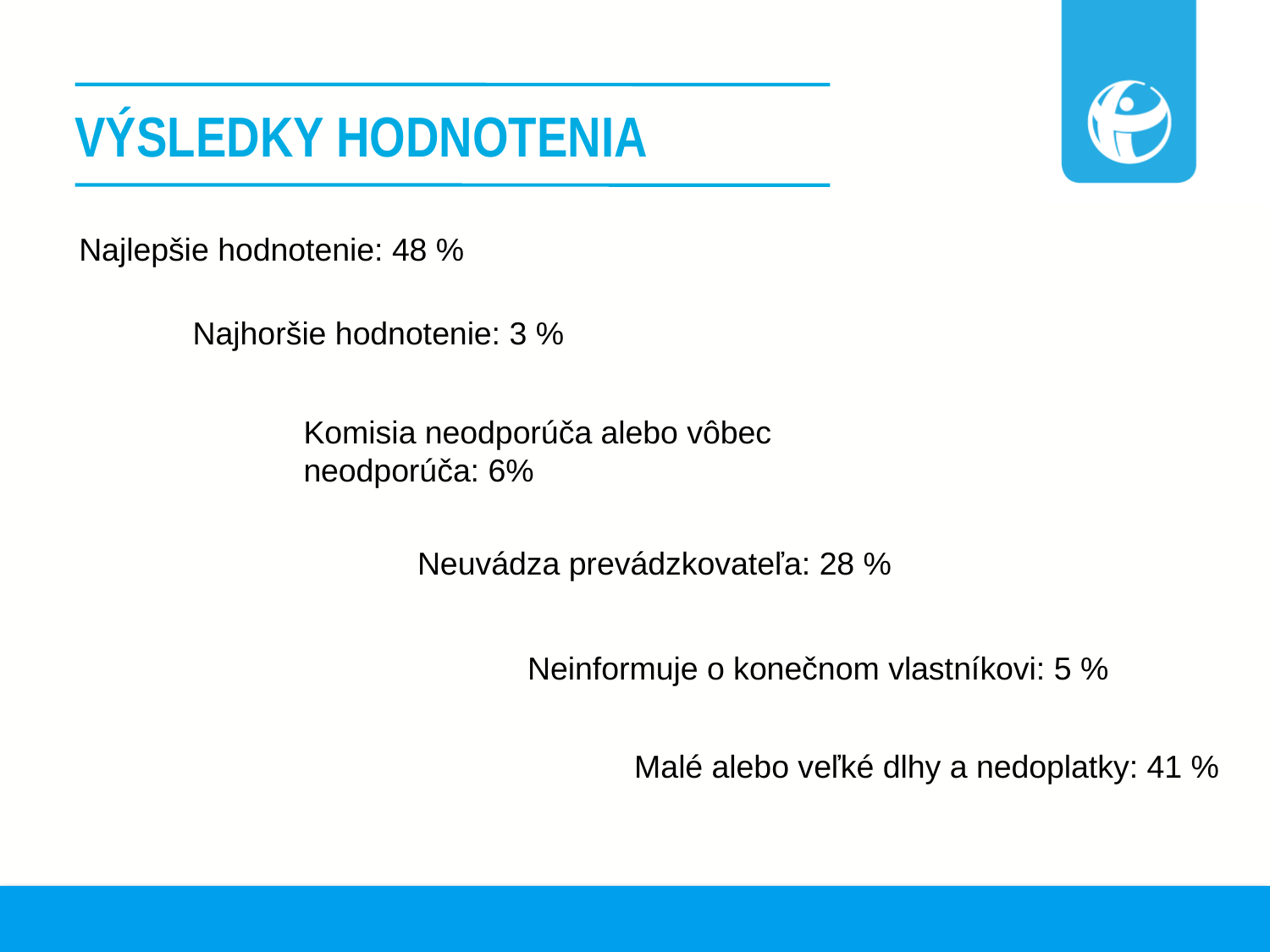

# VÝSLEDKY HODNOTENIA
Najlepšie hodnotenie: 48 %

Najhoršie hodnotenie: 3 %

Komisia neodporúča alebo vôbec neodporúča: 6%

Neuvádza prevádzkovateľa: 28 %

Neinformuje o konečnom vlastníkovi: 5 %

Malé alebo veľké dlhy a nedoplatky: 41 %